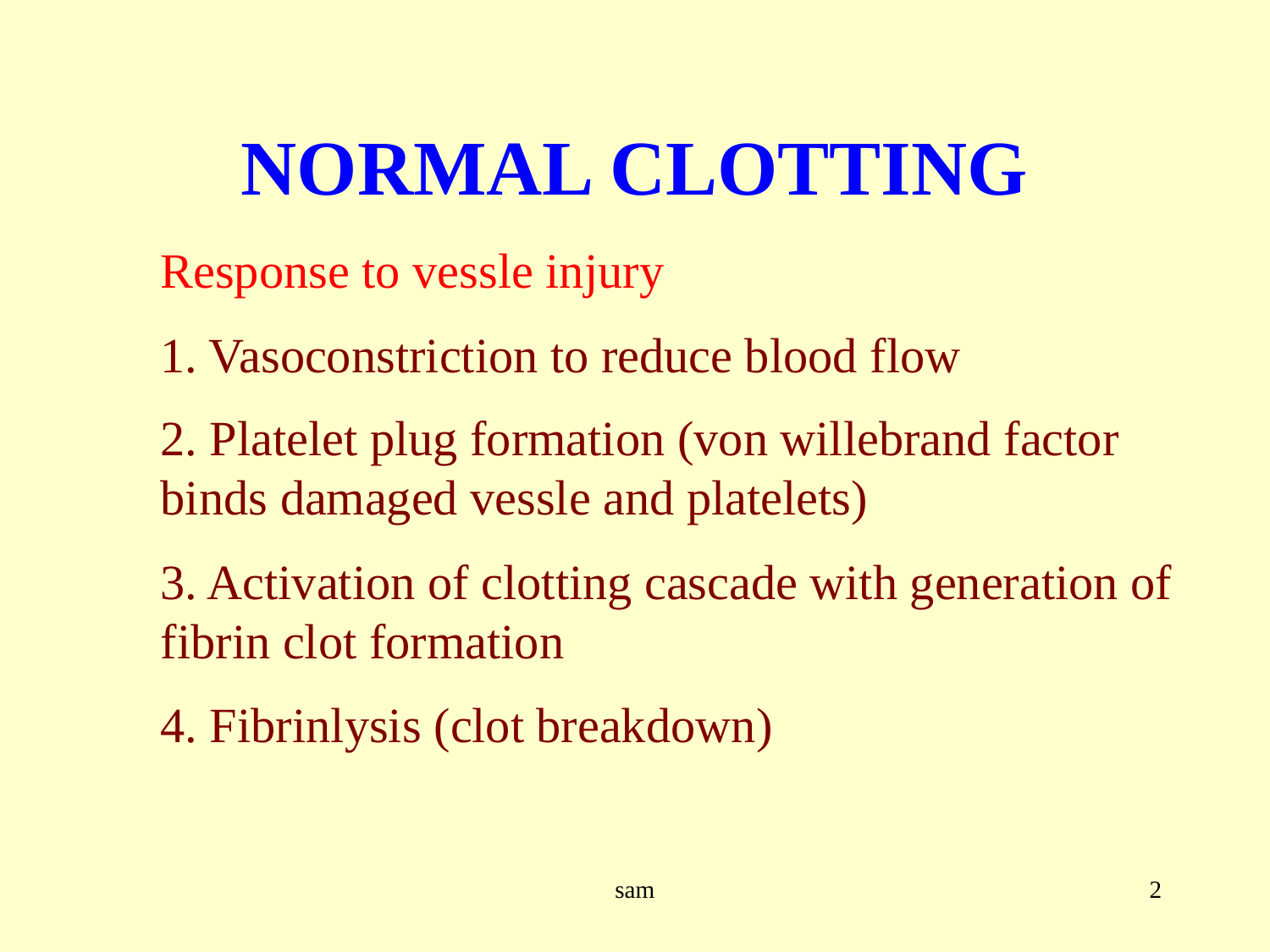

# NORMAL CLOTTING
Response to vessle injury
1. Vasoconstriction to reduce blood flow
2. Platelet plug formation (von willebrand factor binds damaged vessle and platelets)
3. Activation of clotting cascade with generation of fibrin clot formation
4. Fibrinlysis (clot breakdown)
sam
2